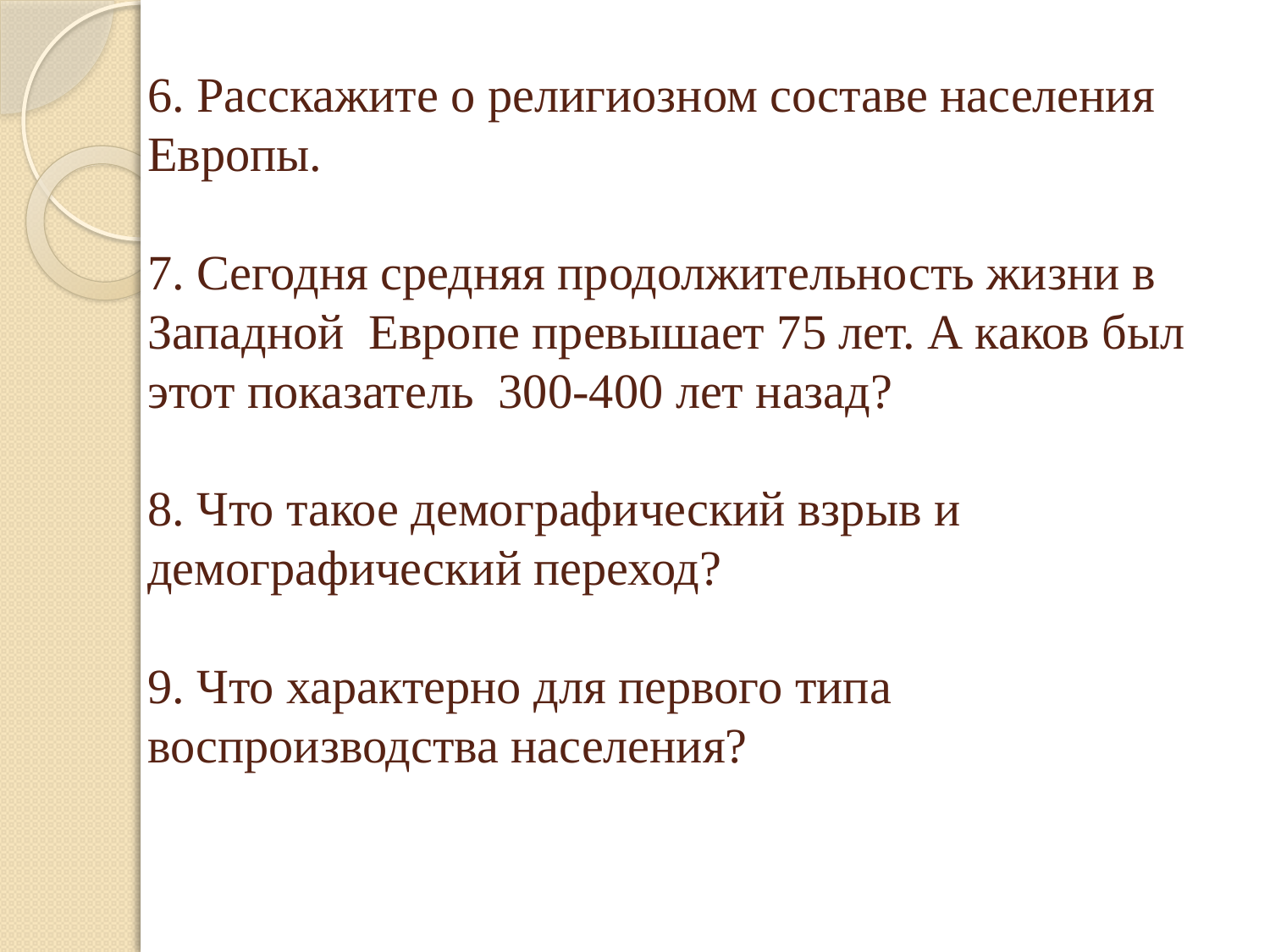

# 6. Расскажите о религиозном составе населения Европы. 7. Сегодня средняя продолжительность жизни в Западной  Европе превышает 75 лет. А каков был этот показатель  300-400 лет назад? 8. Что такое демографический взрыв и демографический переход? 9. Что характерно для первого типа воспроизводства населения?